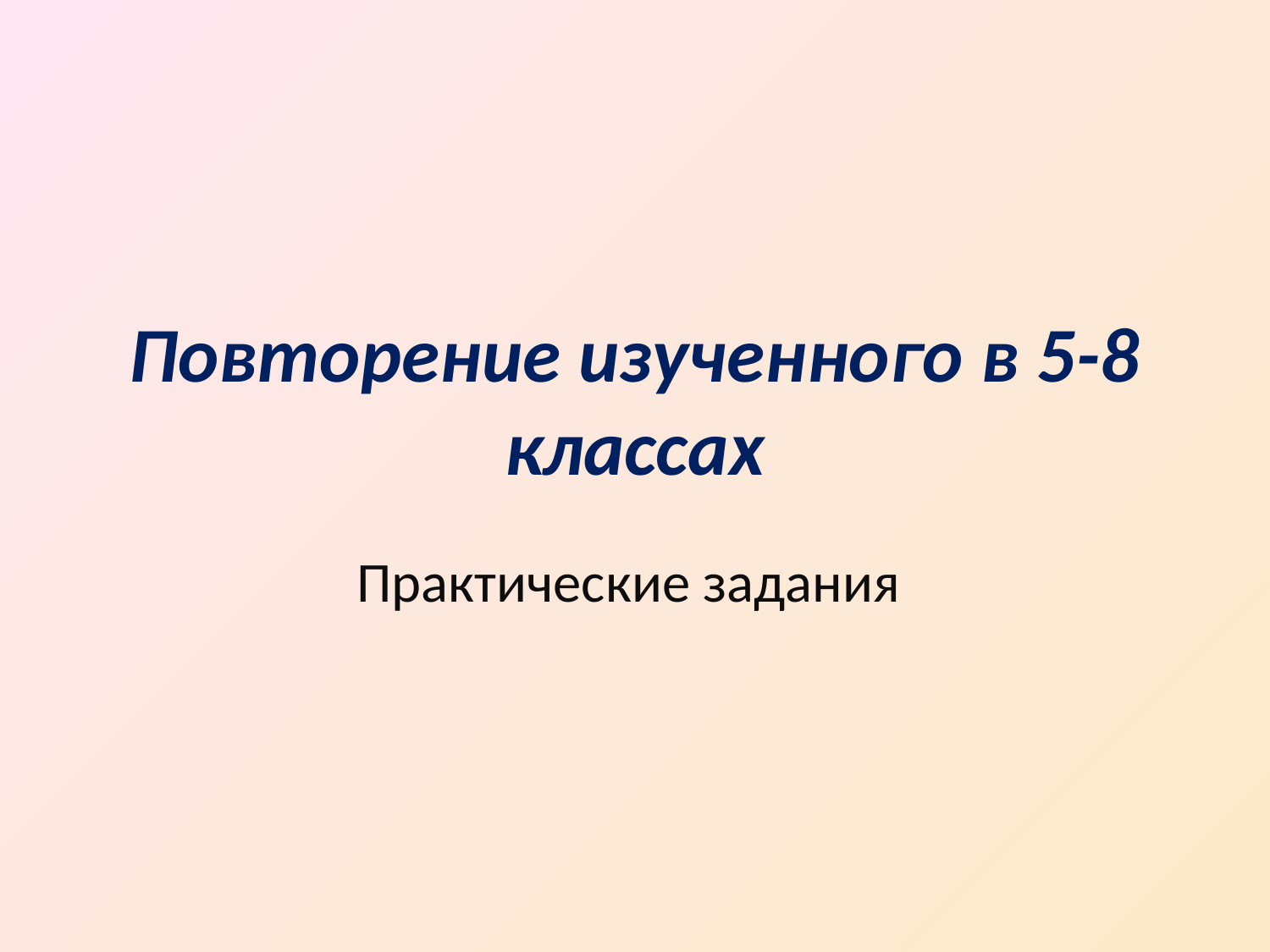

# Повторение изученного в 5-8 классах
Практические задания